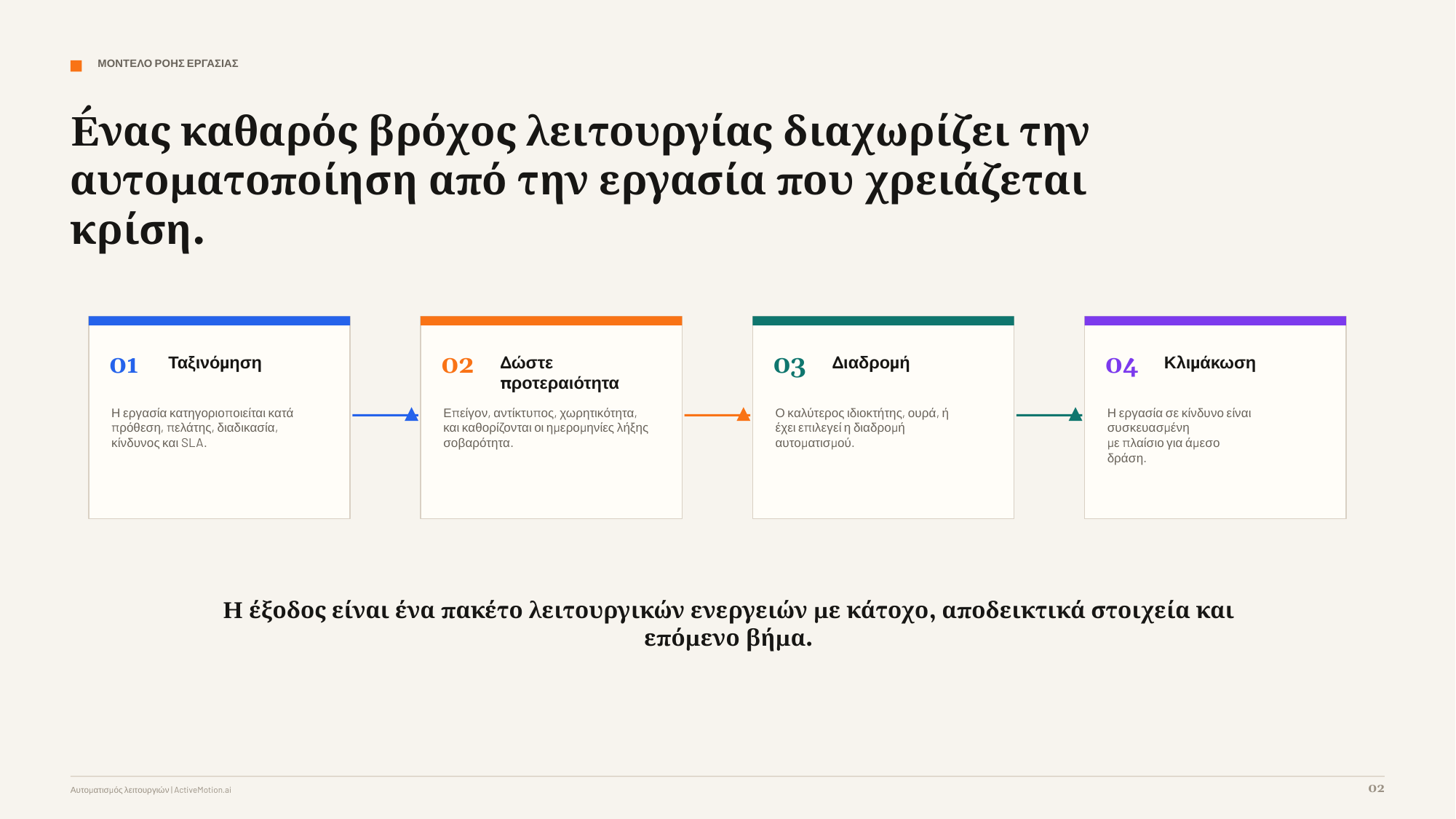

ΜΟΝΤΕΛΟ ΡΟΗΣ ΕΡΓΑΣΙΑΣ

Ένας καθαρός βρόχος λειτουργίας διαχωρίζει την αυτοματοποίηση από την εργασία που χρειάζεται κρίση.

01
02
03
04
Ταξινόμηση
Δώστε προτεραιότητα
Διαδρομή
Κλιμάκωση
Η εργασία κατηγοριοποιείται κατά
πρόθεση, πελάτης, διαδικασία,
κίνδυνος και SLA.
Επείγον, αντίκτυπος, χωρητικότητα,
και καθορίζονται οι ημερομηνίες λήξης
σοβαρότητα.
Ο καλύτερος ιδιοκτήτης, ουρά, ή
έχει επιλεγεί η διαδρομή αυτοματισμού.
Η εργασία σε κίνδυνο είναι συσκευασμένη
με πλαίσιο για άμεσο
δράση.

Η έξοδος είναι ένα πακέτο λειτουργικών ενεργειών με κάτοχο, αποδεικτικά στοιχεία και επόμενο βήμα.

02
Αυτοματισμός λειτουργιών | ActiveMotion.ai